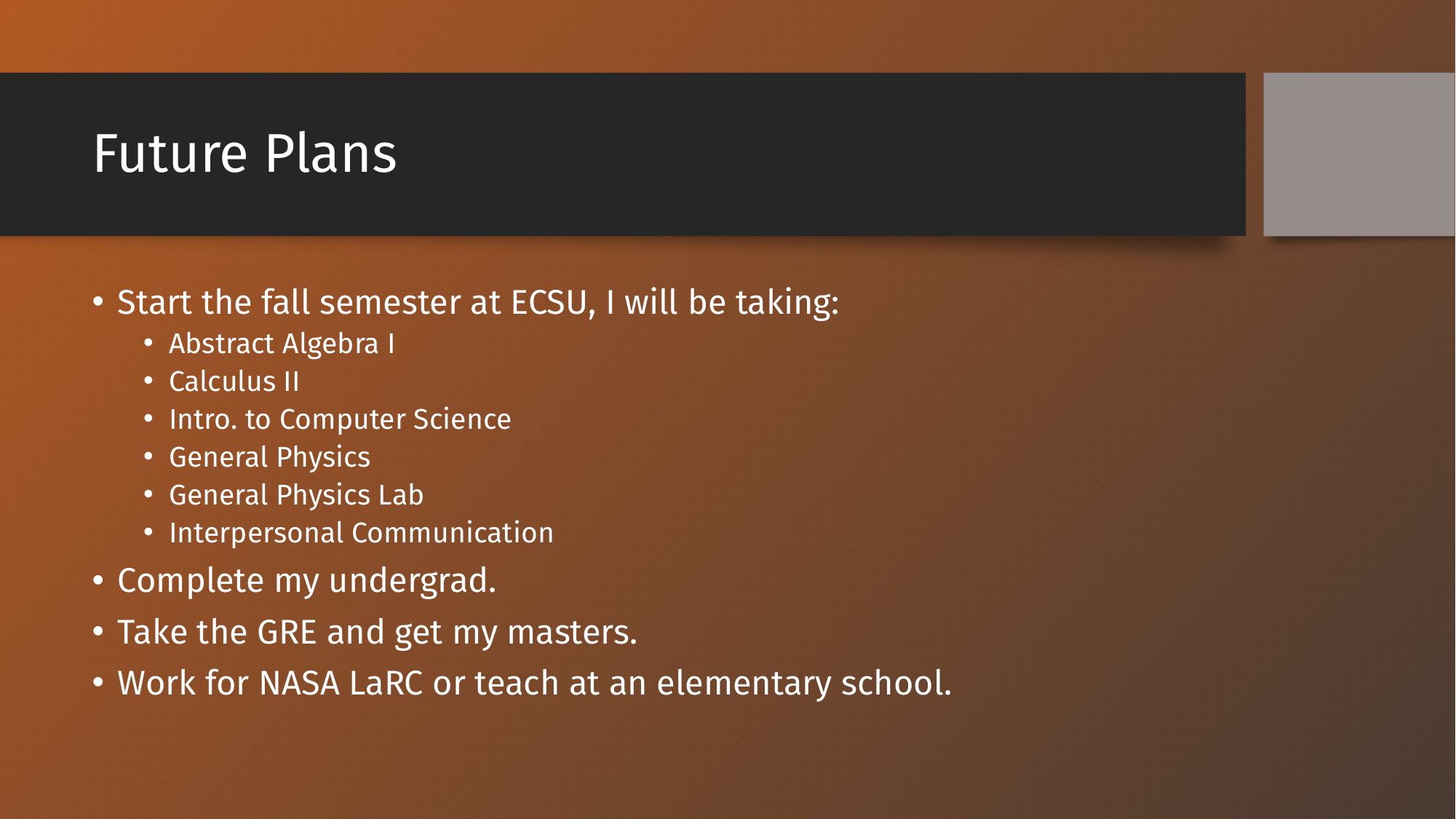

# Future Plans
Start the fall semester at ECSU, I will be taking:
Abstract Algebra I
Calculus II
Intro. to Computer Science
General Physics
General Physics Lab
Interpersonal Communication
Complete my undergrad.
Take the GRE and get my masters.
Work for NASA LaRC or teach at an elementary school.